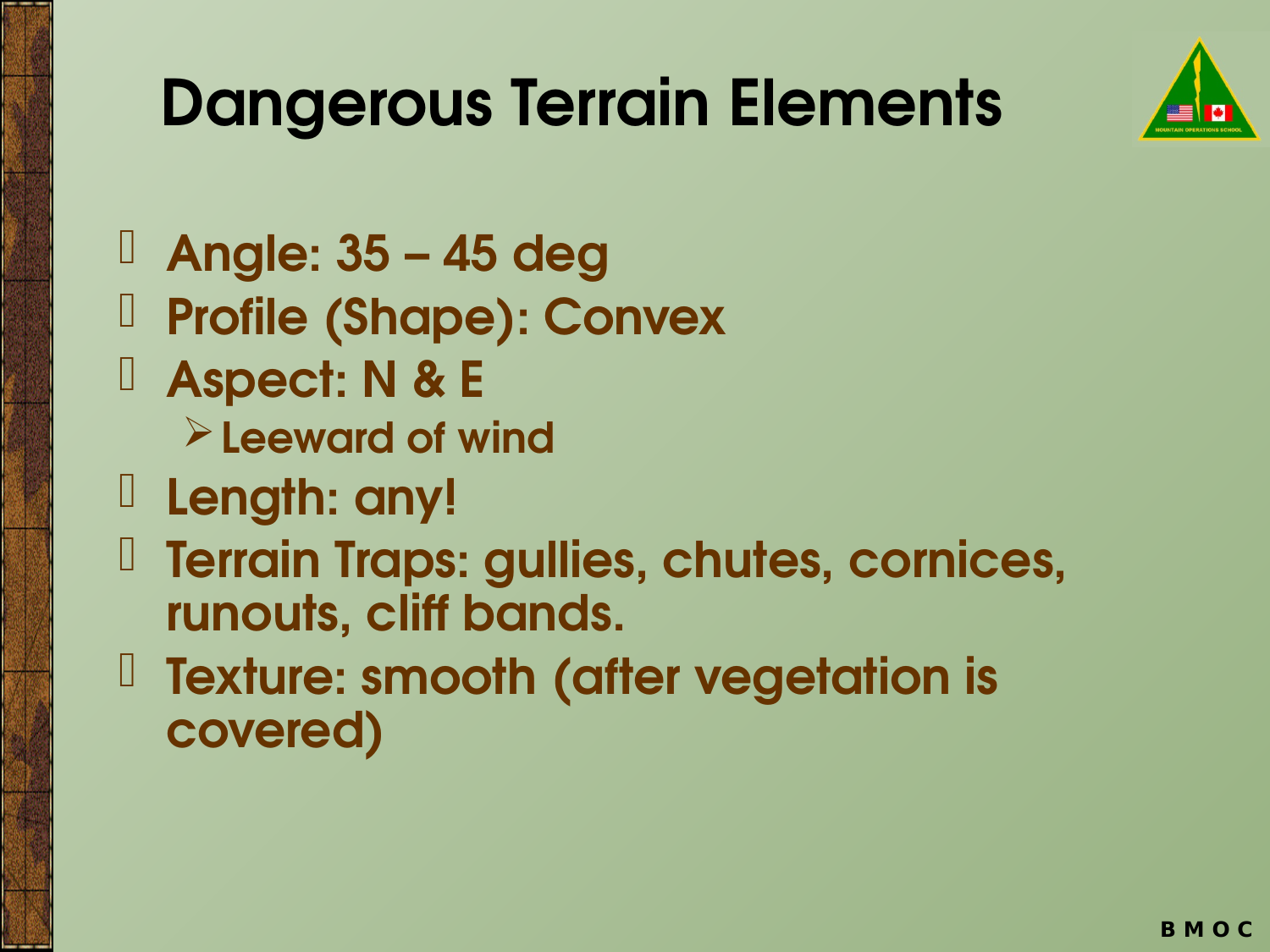

Dangerous Terrain Elements
Angle: 35 – 45 deg
Profile (Shape): Convex
Aspect: N & E
Leeward of wind
Length: any!
Terrain Traps: gullies, chutes, cornices, runouts, cliff bands.
Texture: smooth (after vegetation is covered)
B M O C